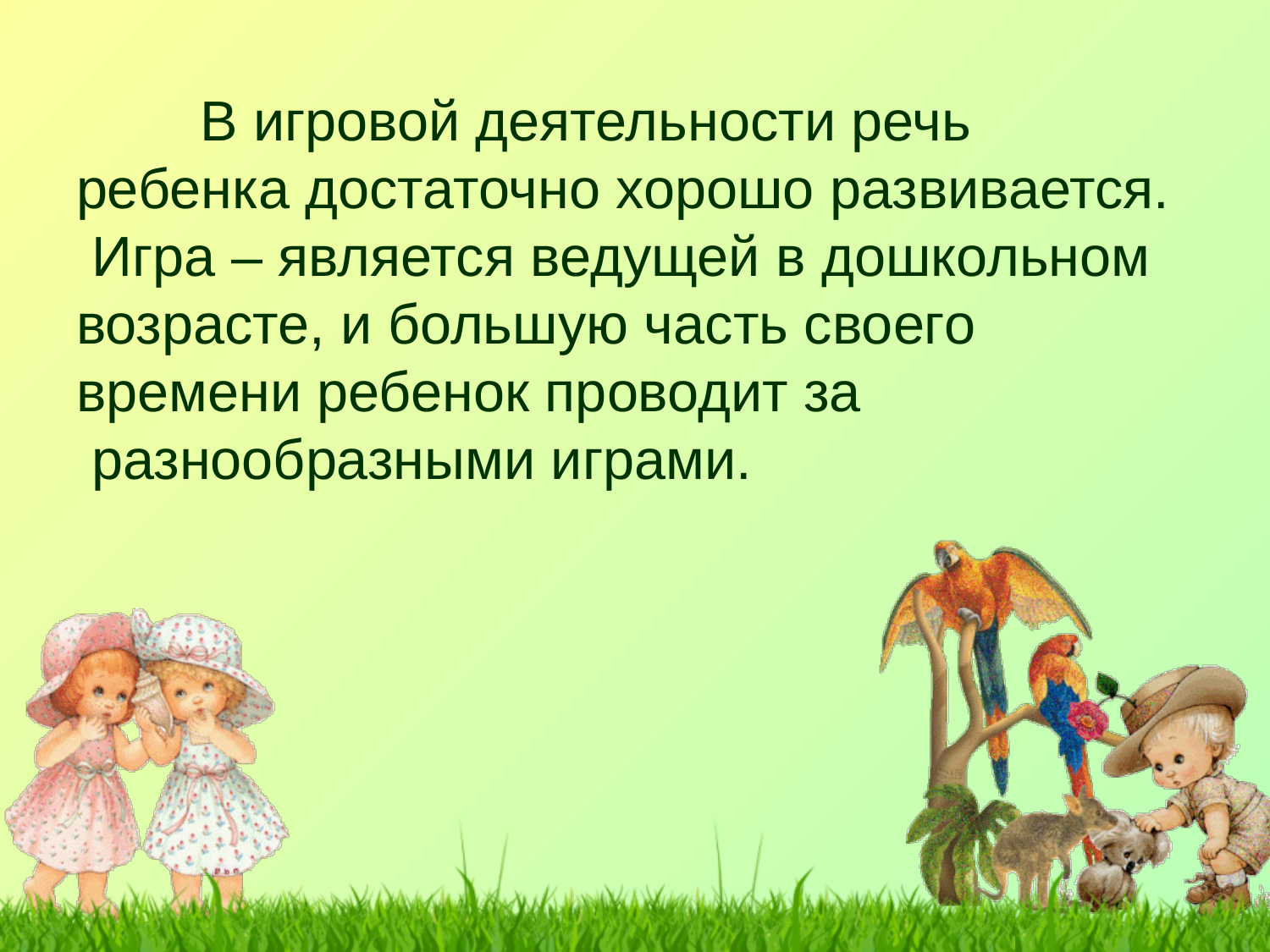

# В игровой деятельности речь ребенка достаточно хорошо развивается. Игра – является ведущей в дошкольном возрасте, и большую часть своего времени ребенок проводит за разнообразными играми.